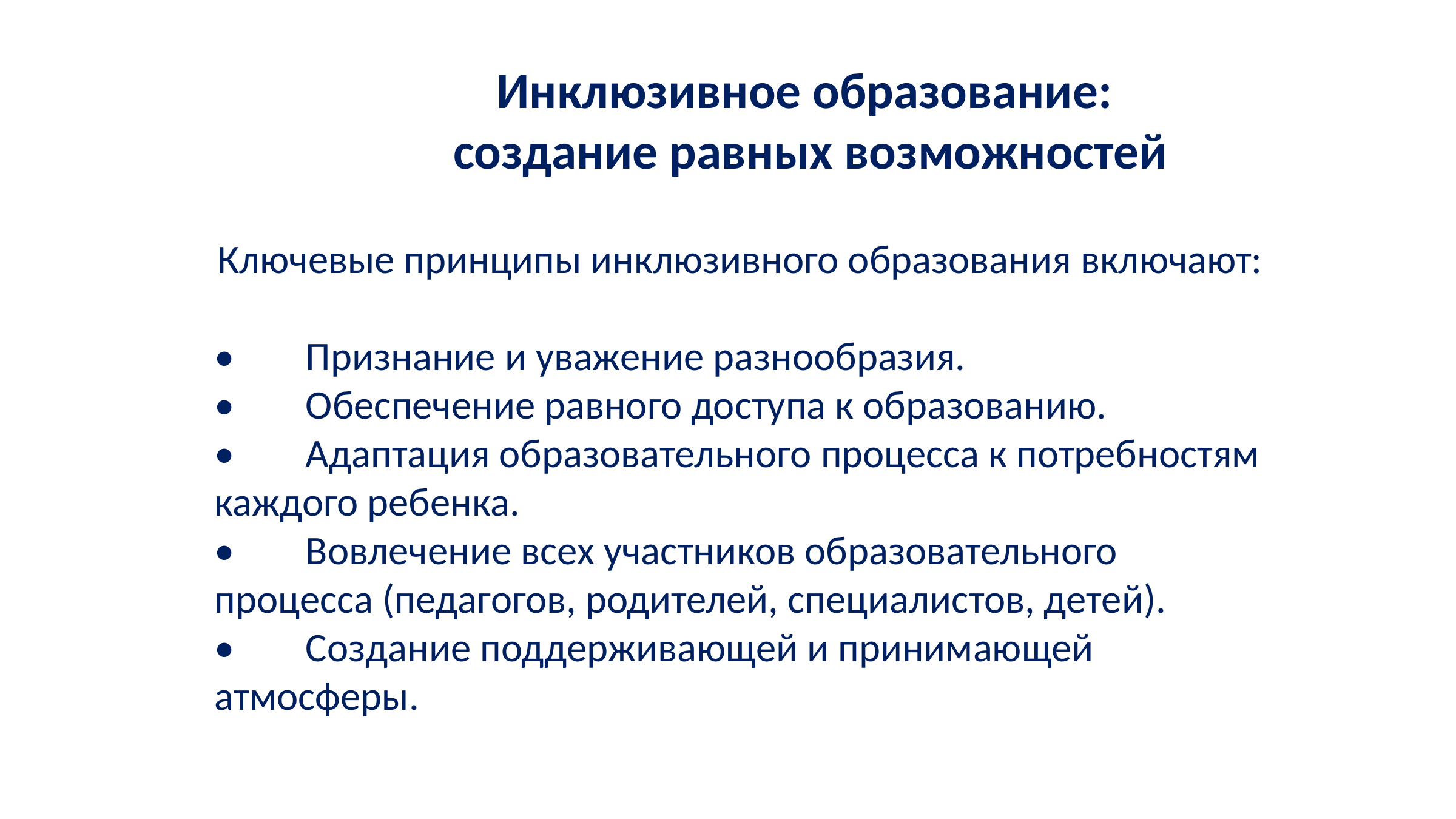

Инклюзивное образование:
 создание равных возможностей
Ключевые принципы инклюзивного образования включают:

•	Признание и уважение разнообразия.
•	Обеспечение равного доступа к образованию.
•	Адаптация образовательного процесса к потребностям каждого ребенка.
•	Вовлечение всех участников образовательного процесса (педагогов, родителей, специалистов, детей).
•	Создание поддерживающей и принимающей атмосферы.